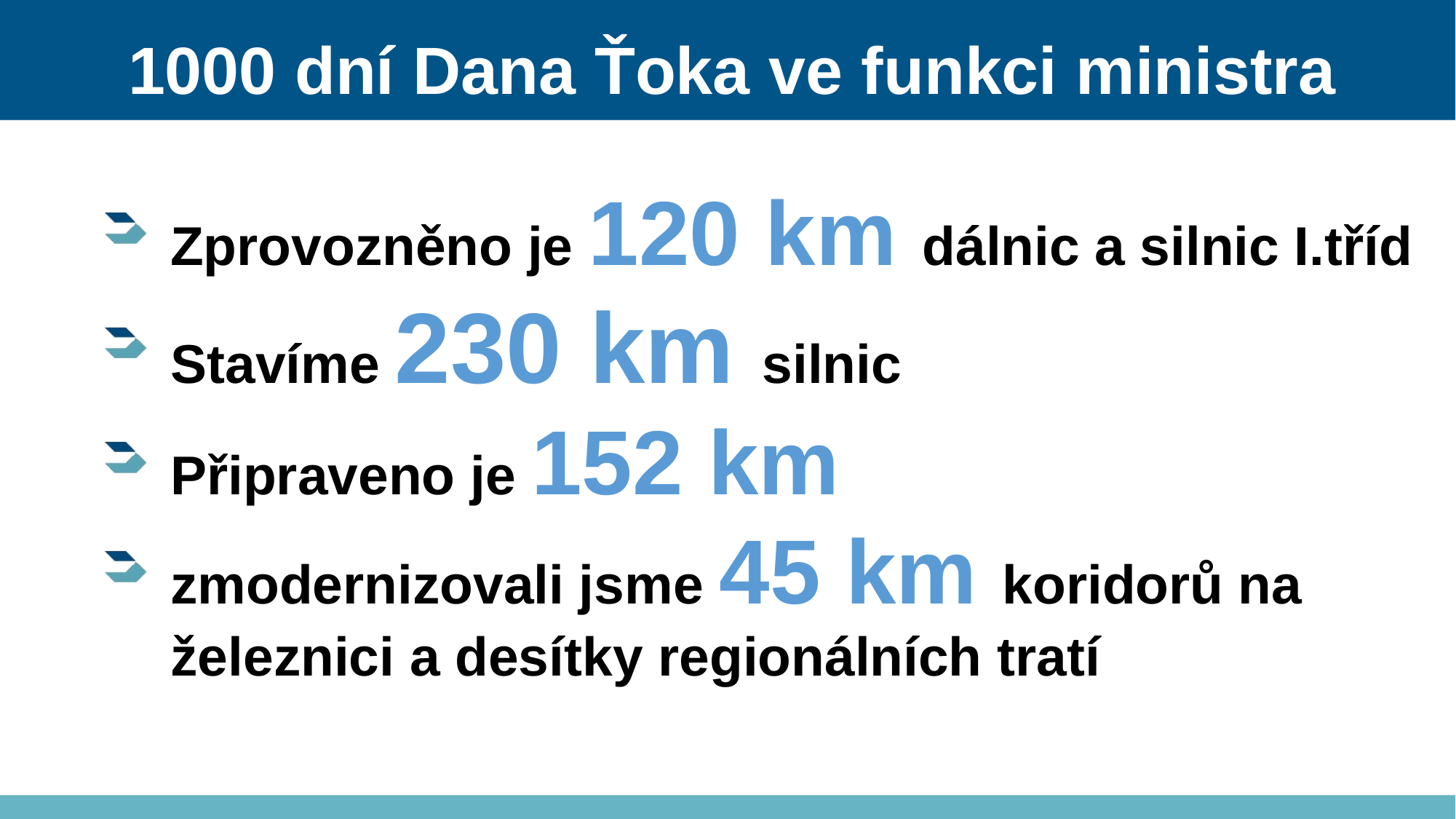

1000 dní Dana Ťoka ve funkci ministra
Zprovozněno je 120 km dálnic a silnic I.tříd
Stavíme 230 km silnic
Připraveno je 152 km
zmodernizovali jsme 45 km koridorů na železnici a desítky regionálních tratí